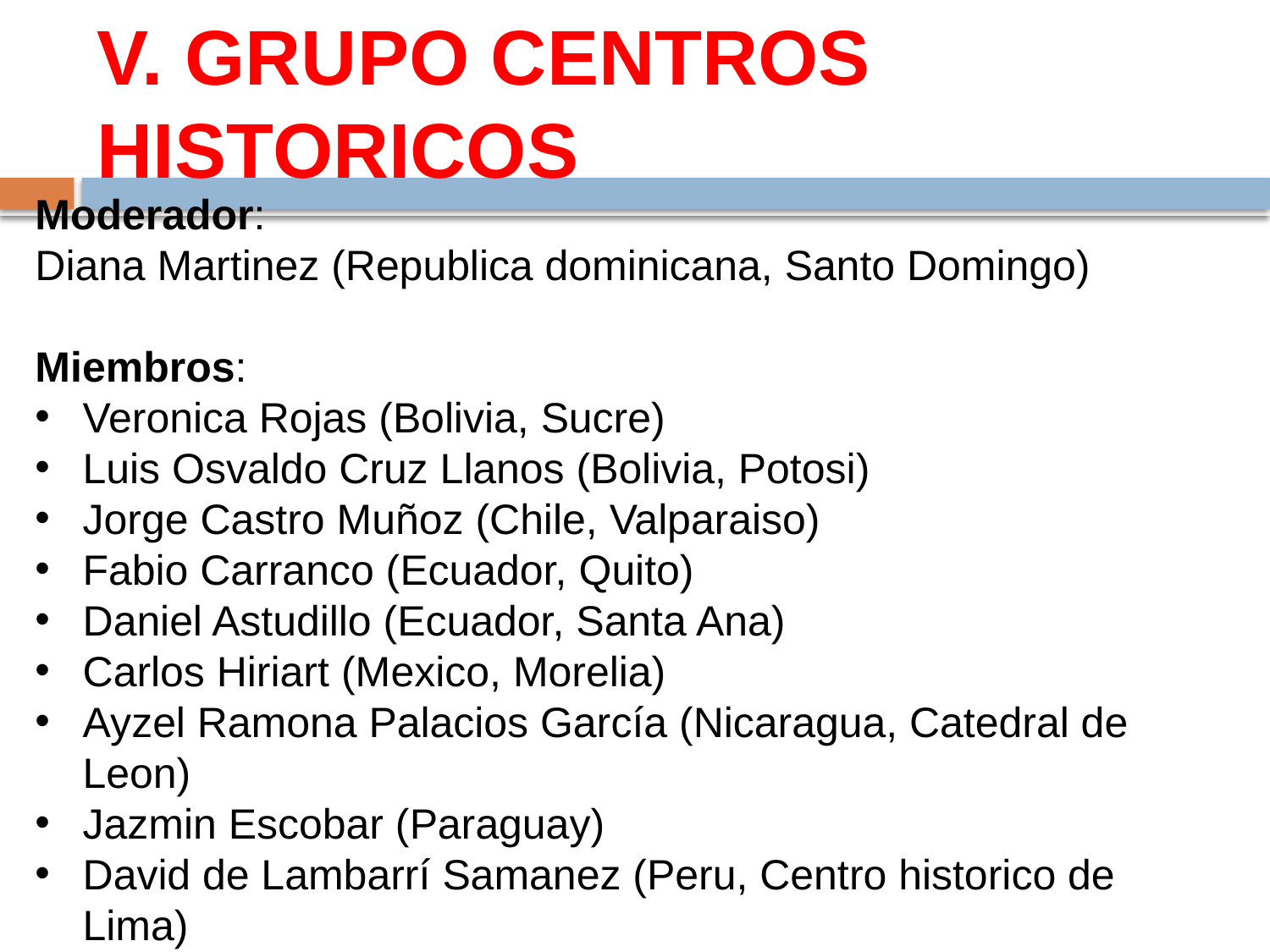

# V. GRUPO CENTROS HISTORICOS
Moderador:
Diana Martinez (Republica dominicana, Santo Domingo)

Miembros:
Veronica Rojas (Bolivia, Sucre)
Luis Osvaldo Cruz Llanos (Bolivia, Potosi)
Jorge Castro Muñoz (Chile, Valparaiso)
Fabio Carranco (Ecuador, Quito)
Daniel Astudillo (Ecuador, Santa Ana)
Carlos Hiriart (Mexico, Morelia)
Ayzel Ramona Palacios García (Nicaragua, Catedral de Leon)
Jazmin Escobar (Paraguay)
David de Lambarrí Samanez (Peru, Centro historico de Lima)